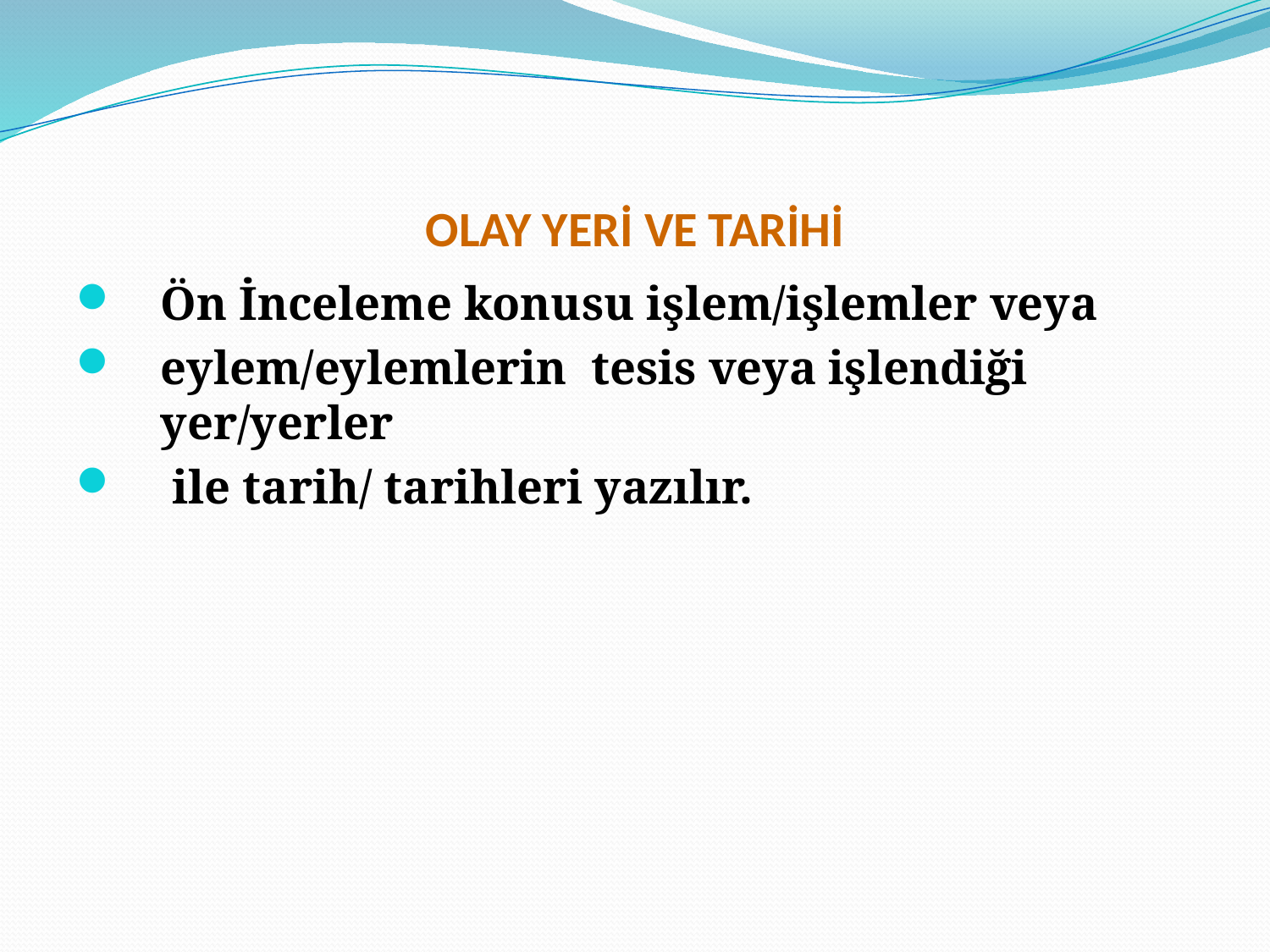

# OLAY YERİ VE TARİHİ
Ön İnceleme konusu işlem/işlemler veya
eylem/eylemlerin  tesis veya işlendiği yer/yerler
 ile tarih/ tarihleri yazılır.